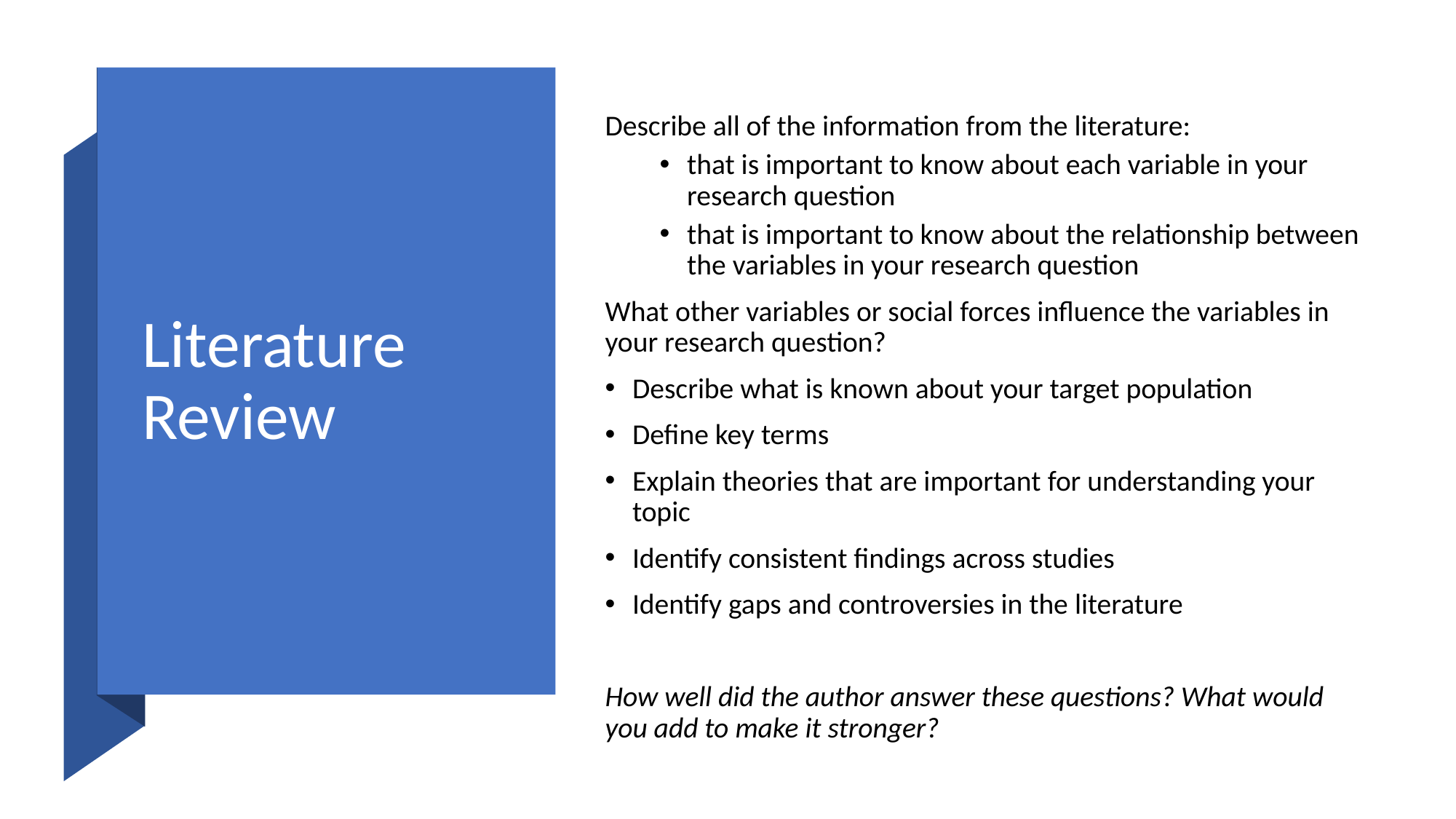

# Literature Review
Describe all of the information from the literature:
that is important to know about each variable in your research question
that is important to know about the relationship between the variables in your research question
What other variables or social forces influence the variables in your research question?
Describe what is known about your target population
Define key terms
Explain theories that are important for understanding your topic
Identify consistent findings across studies
Identify gaps and controversies in the literature

How well did the author answer these questions? What would you add to make it stronger?